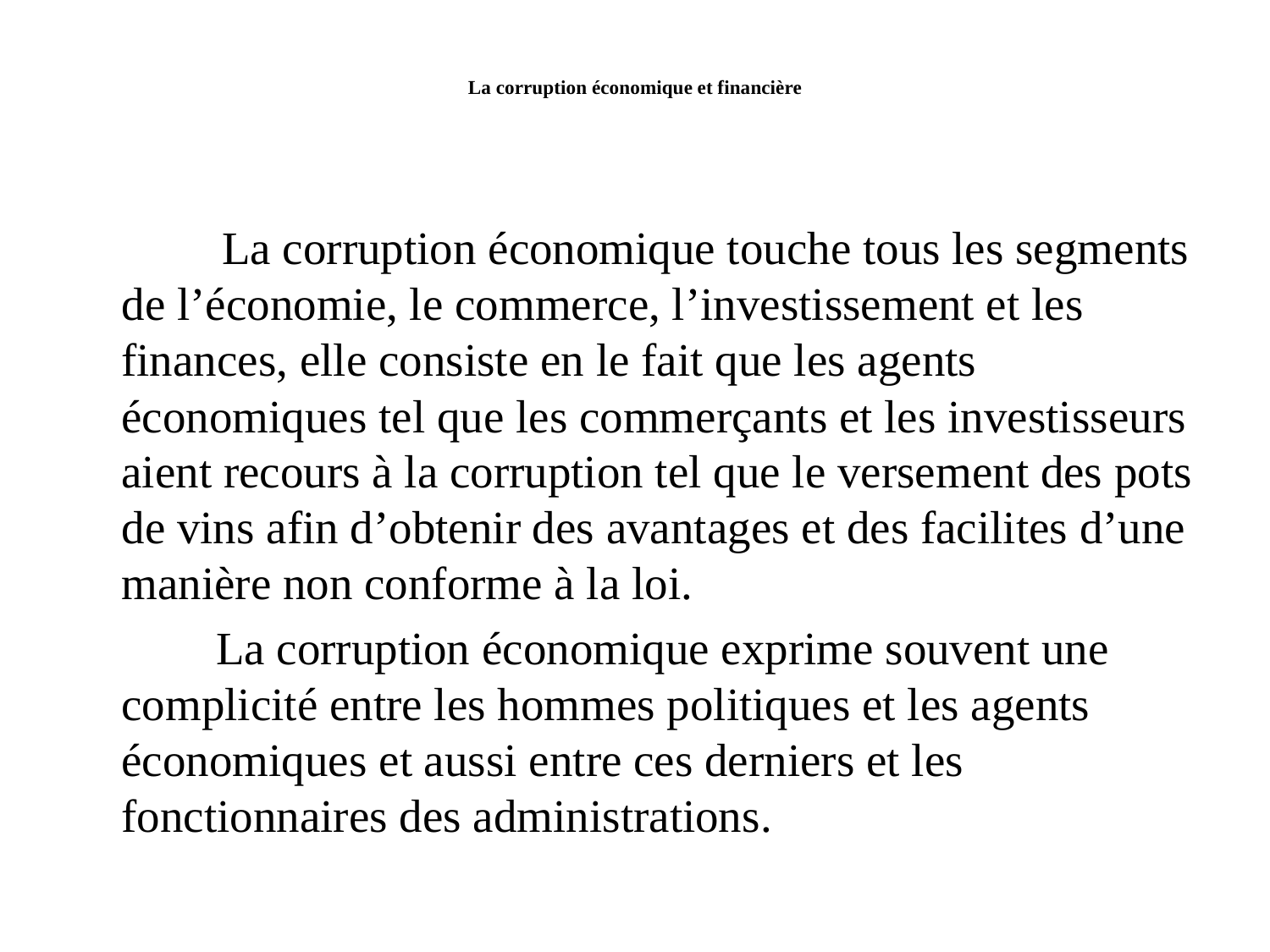

# La corruption économique et financière

             La corruption économique touche tous les segments de l’économie, le commerce, l’investissement et les finances, elle consiste en le fait que les agents économiques tel que les commerçants et les investisseurs aient recours à la corruption tel que le versement des pots de vins afin d’obtenir des avantages et des facilites d’une manière non conforme à la loi.
            La corruption économique exprime souvent une complicité entre les hommes politiques et les agents économiques et aussi entre ces derniers et les fonctionnaires des administrations.